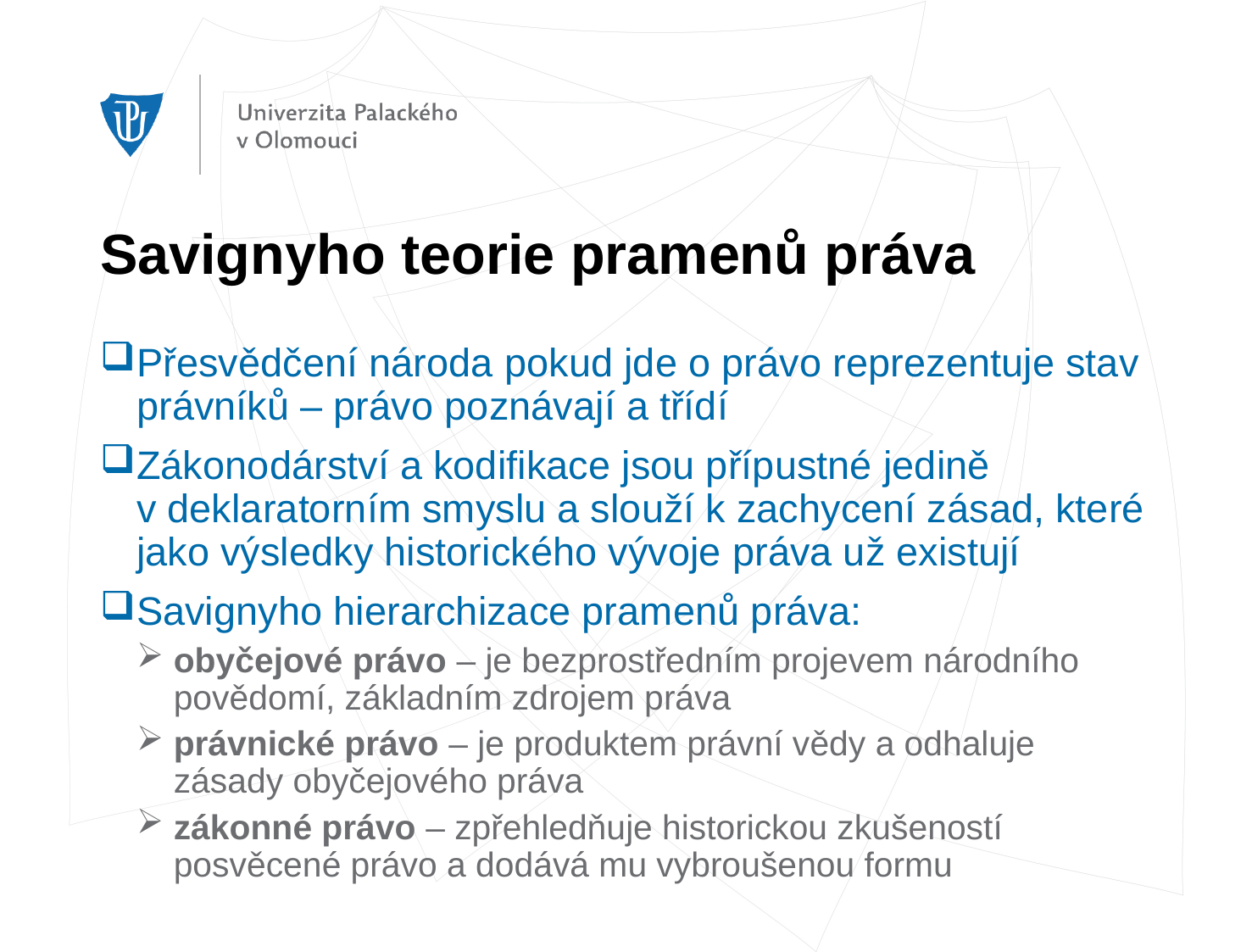

# Savignyho teorie pramenů práva
Přesvědčení národa pokud jde o právo reprezentuje stav právníků – právo poznávají a třídí
Zákonodárství a kodifikace jsou přípustné jedině v deklaratorním smyslu a slouží k zachycení zásad, které jako výsledky historického vývoje práva už existují
Savignyho hierarchizace pramenů práva:
obyčejové právo – je bezprostředním projevem národního povědomí, základním zdrojem práva
právnické právo – je produktem právní vědy a odhaluje zásady obyčejového práva
zákonné právo – zpřehledňuje historickou zkušeností posvěcené právo a dodává mu vybroušenou formu